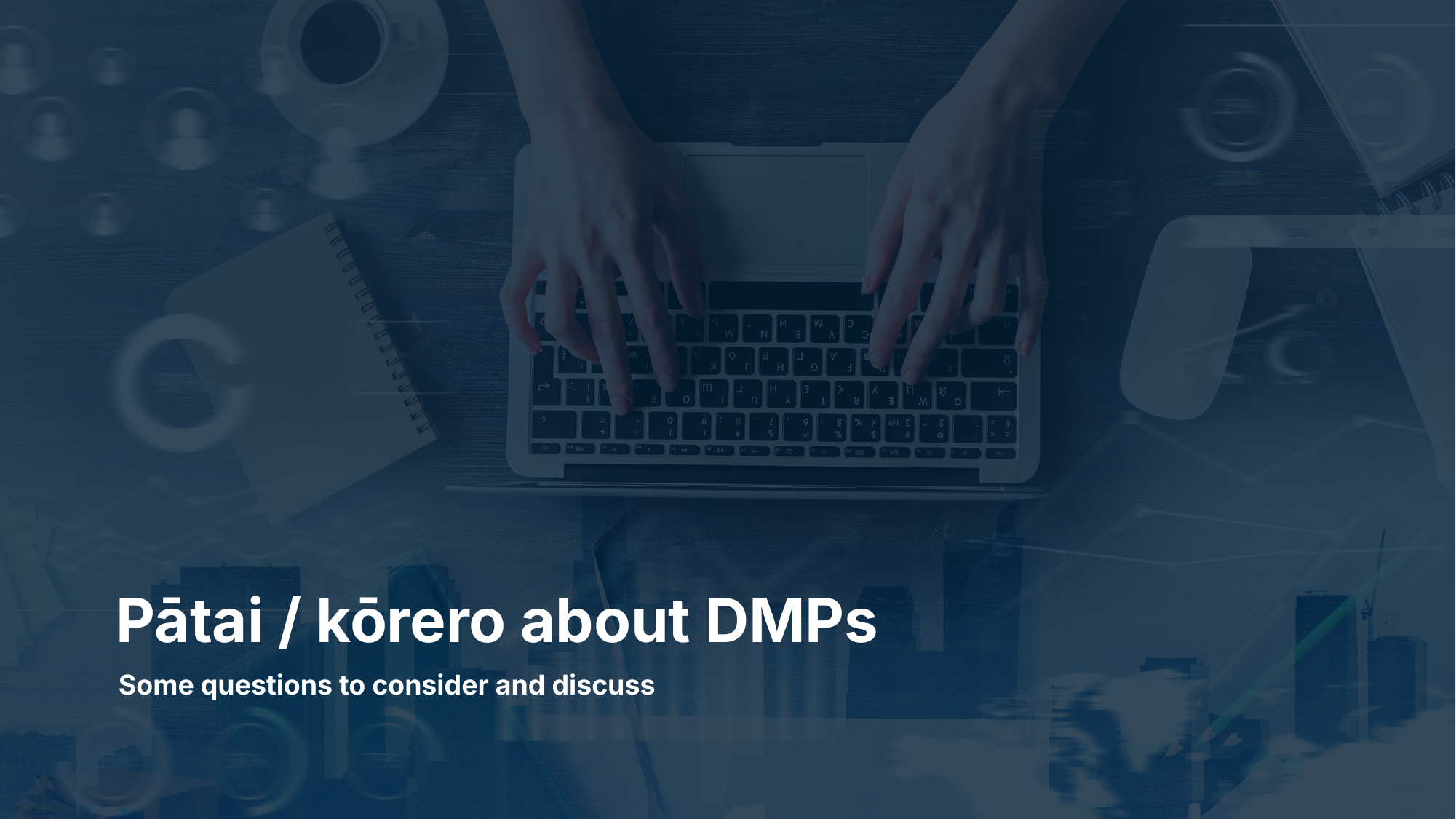

Pātai / kōrero about DMPs
Some questions to consider and discuss